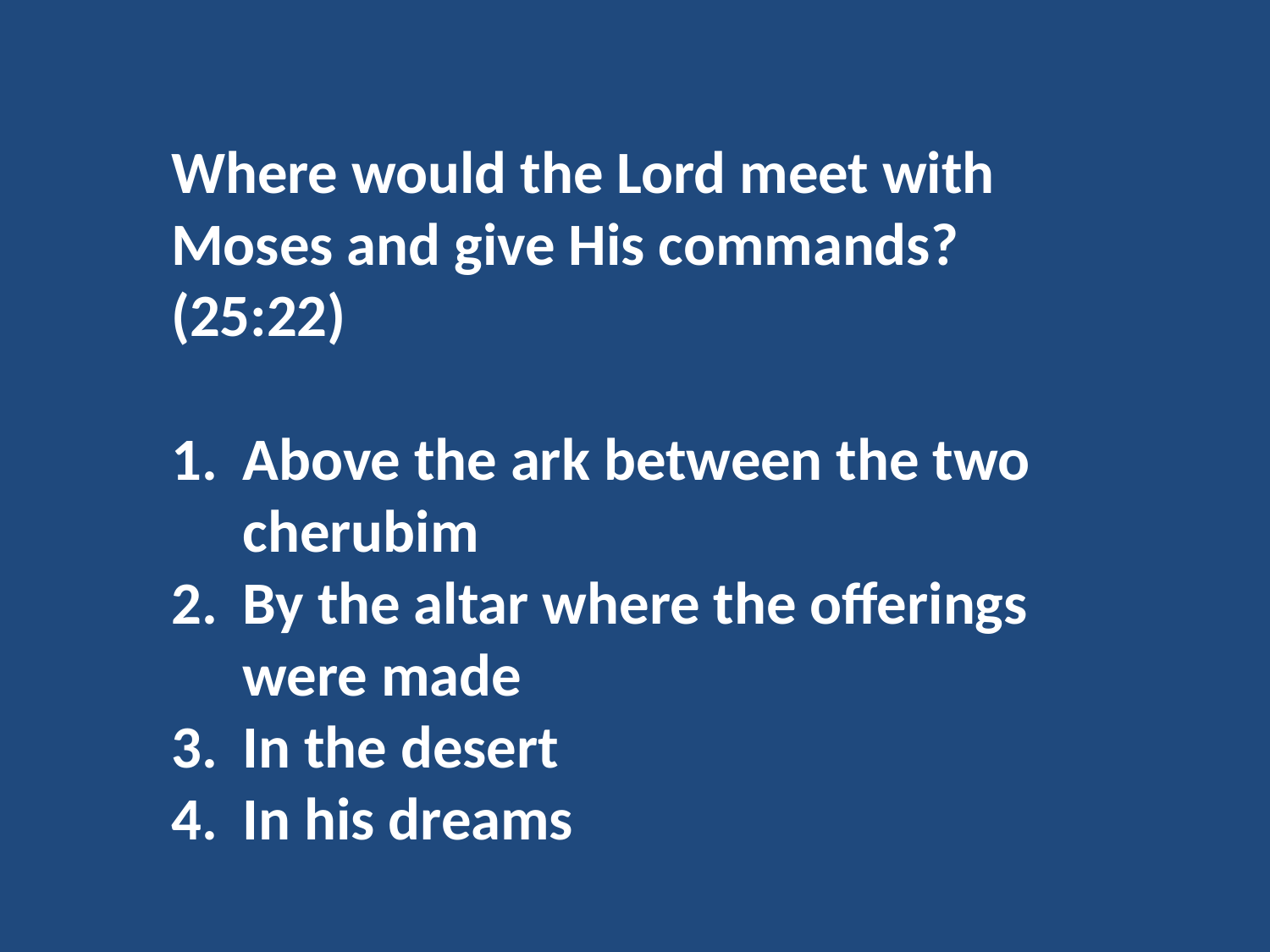

Where would the Lord meet with Moses and give His commands? (25:22)

Above the ark between the two cherubim
By the altar where the offerings were made
In the desert
In his dreams